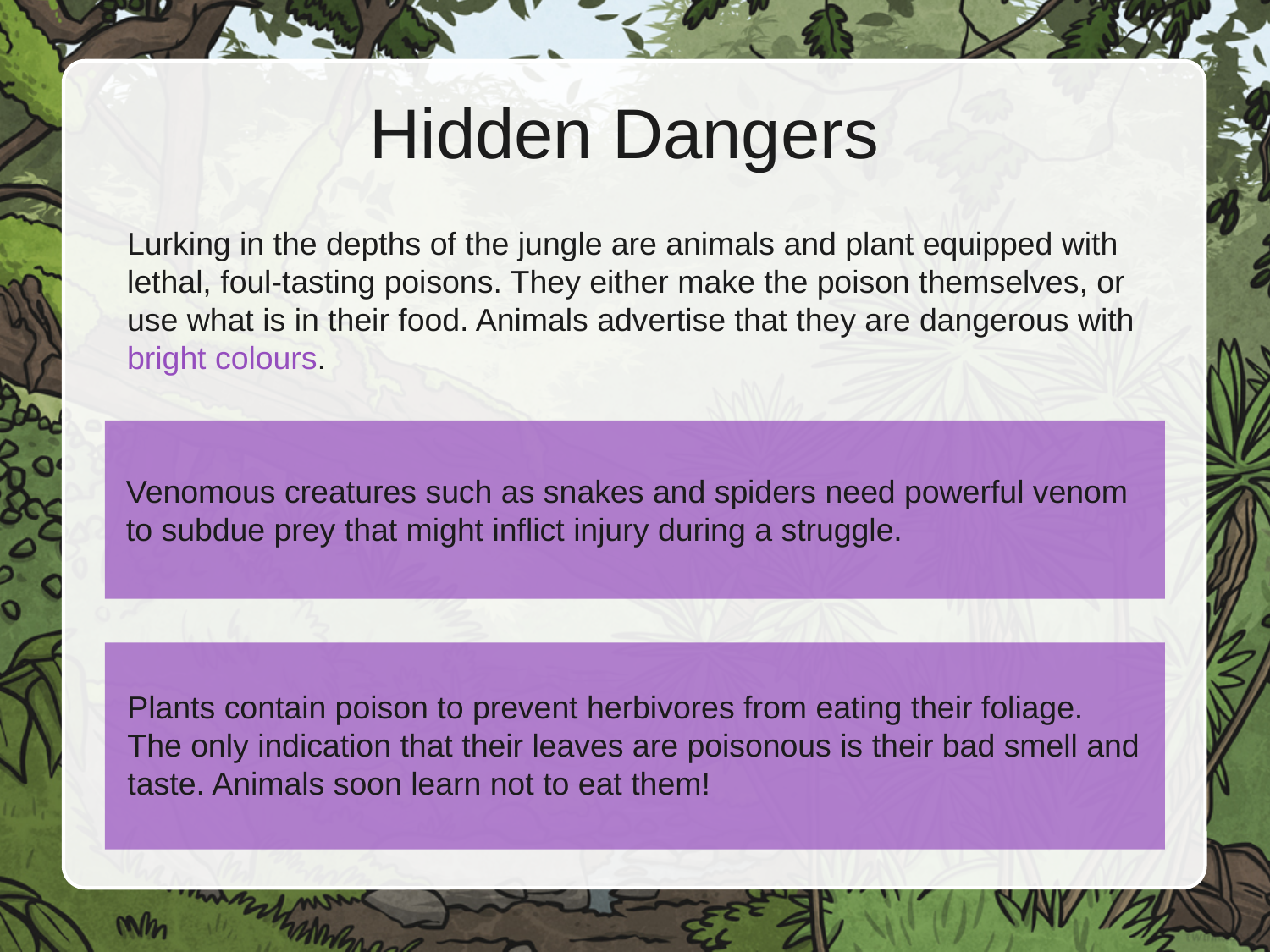

# Hidden Dangers
Lurking in the depths of the jungle are animals and plant equipped with lethal, foul-tasting poisons. They either make the poison themselves, or use what is in their food. Animals advertise that they are dangerous with bright colours.

Venomous creatures such as snakes and spiders need powerful venom to subdue prey that might inflict injury during a struggle.

Plants contain poison to prevent herbivores from eating their foliage.
The only indication that their leaves are poisonous is their bad smell and taste. Animals soon learn not to eat them!